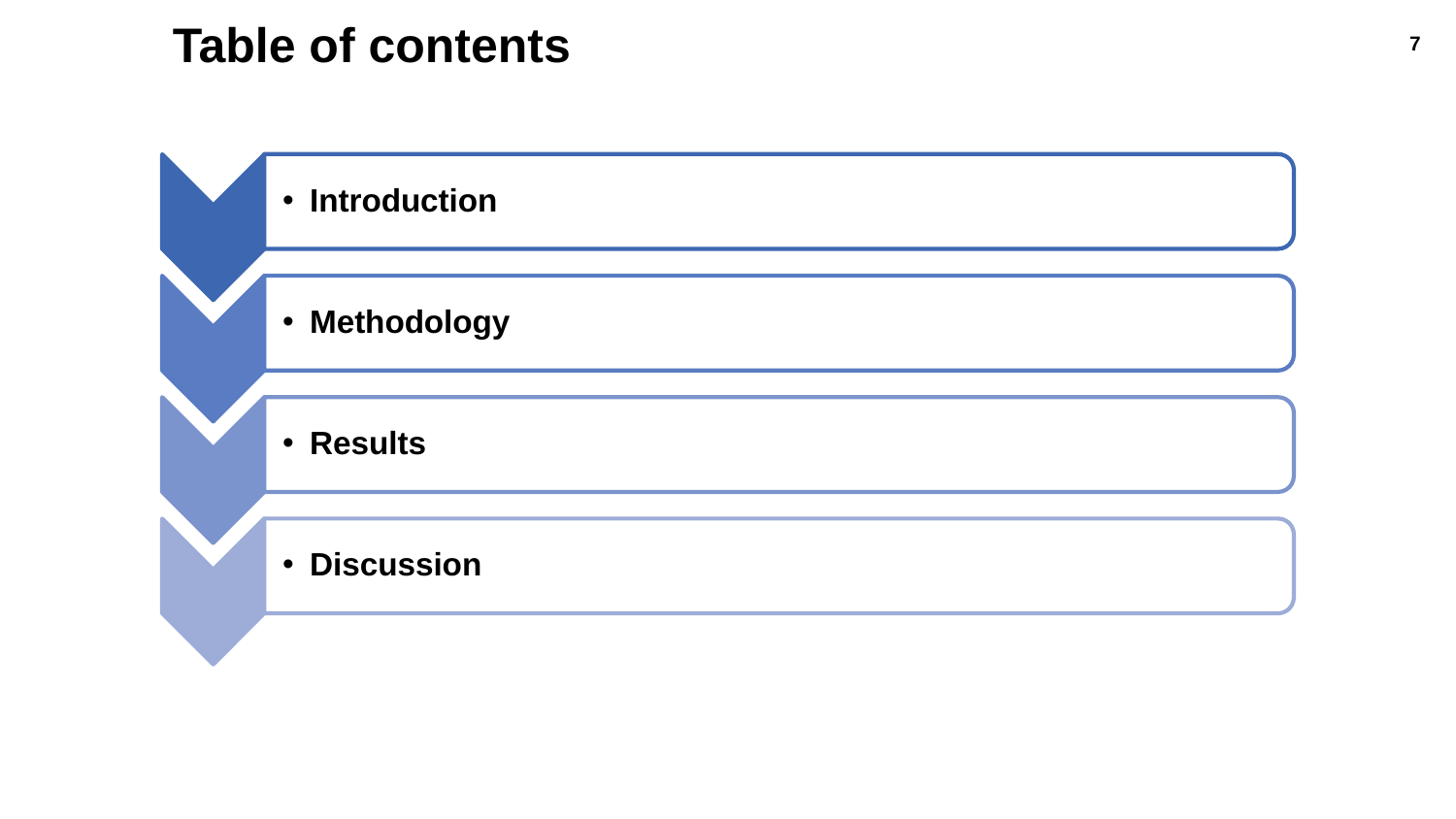

# Table of contents
7

Introduction

Methodology

Results

Discussion